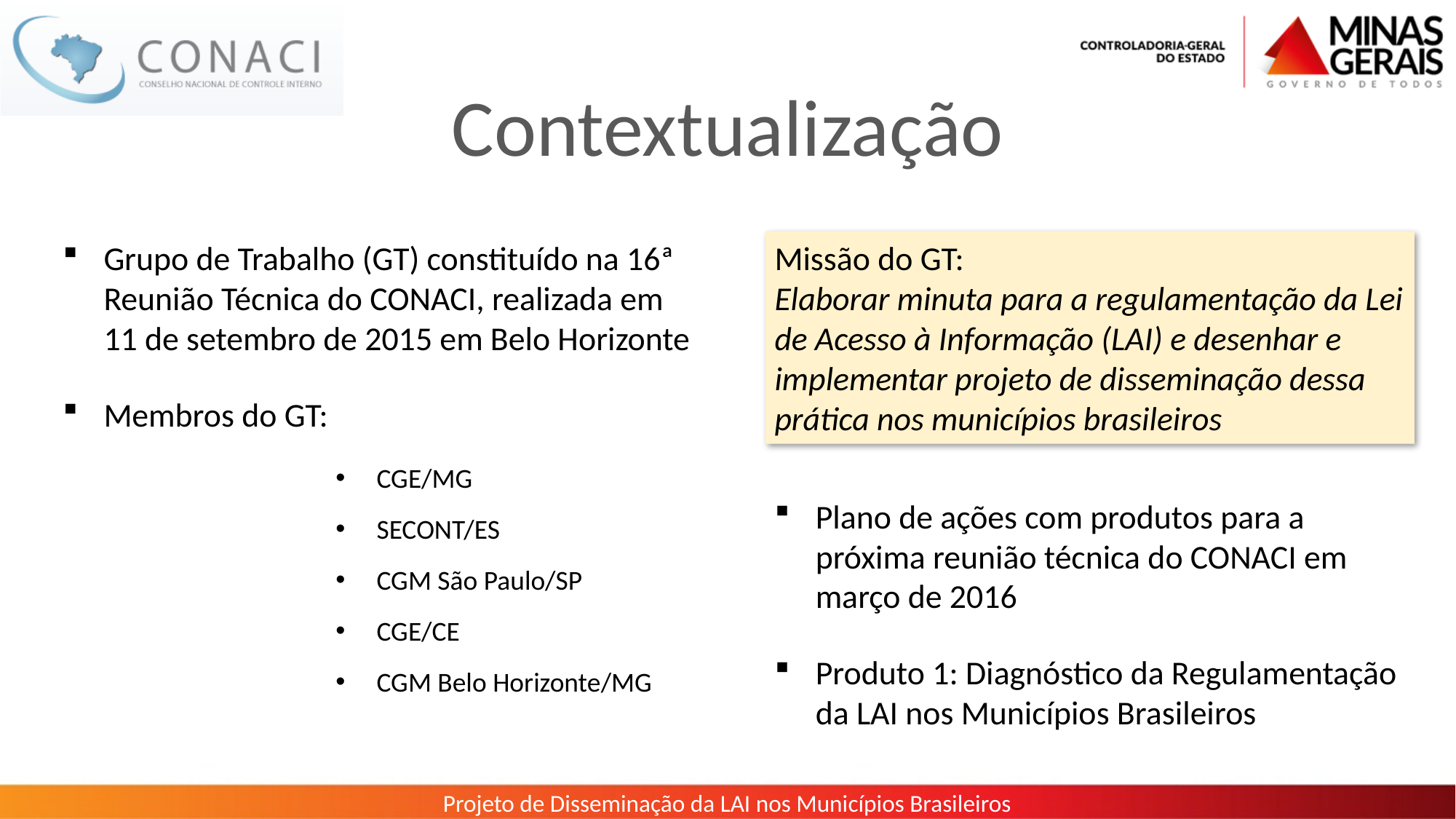

# Contextualização
Grupo de Trabalho (GT) constituído na 16ª Reunião Técnica do CONACI, realizada em 11 de setembro de 2015 em Belo Horizonte
Membros do GT:
CGE/MG
SECONT/ES
CGM São Paulo/SP
CGE/CE
CGM Belo Horizonte/MG

Missão do GT:
Elaborar minuta para a regulamentação da Lei de Acesso à Informação (LAI) e desenhar e implementar projeto de disseminação dessa prática nos municípios brasileiros

Plano de ações com produtos para a próxima reunião técnica do CONACI em março de 2016
Produto 1: Diagnóstico da Regulamentação da LAI nos Municípios Brasileiros